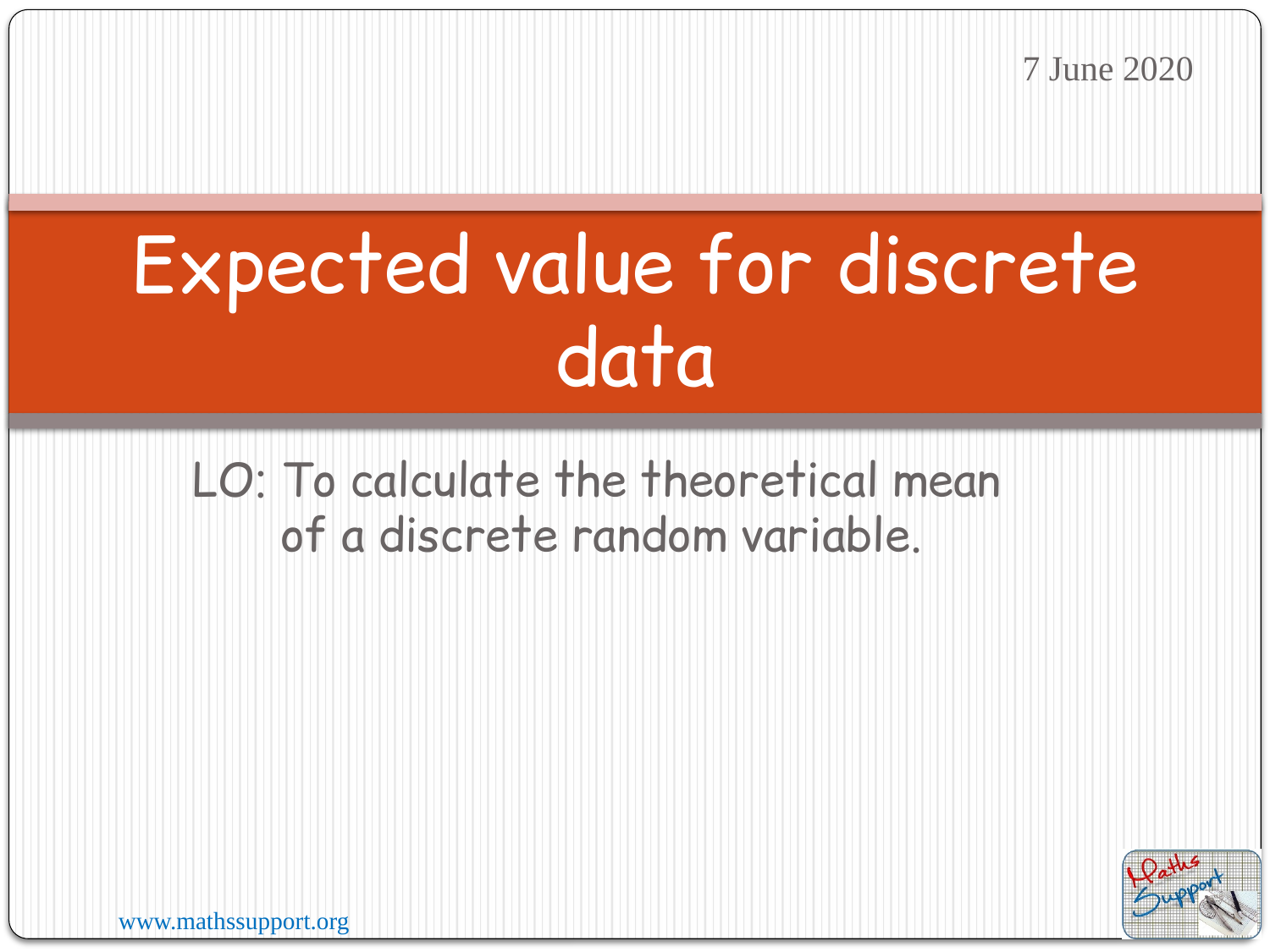

7 June 2020
# Expected value for discrete data
LO: To calculate the theoretical mean of a discrete random variable.